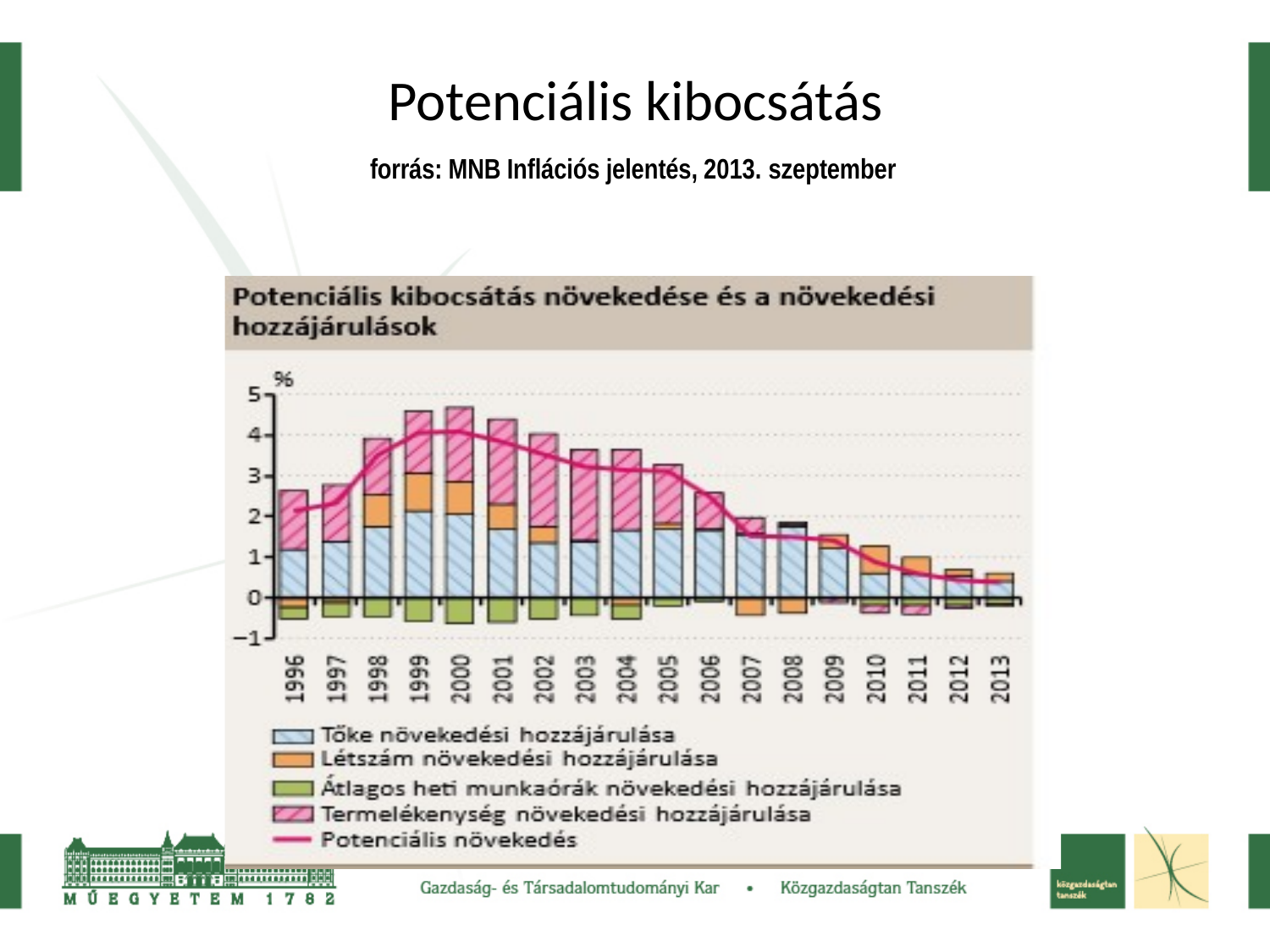

# Potenciális kibocsátás

forrás: MNB Inflációs jelentés, 2013. szeptember